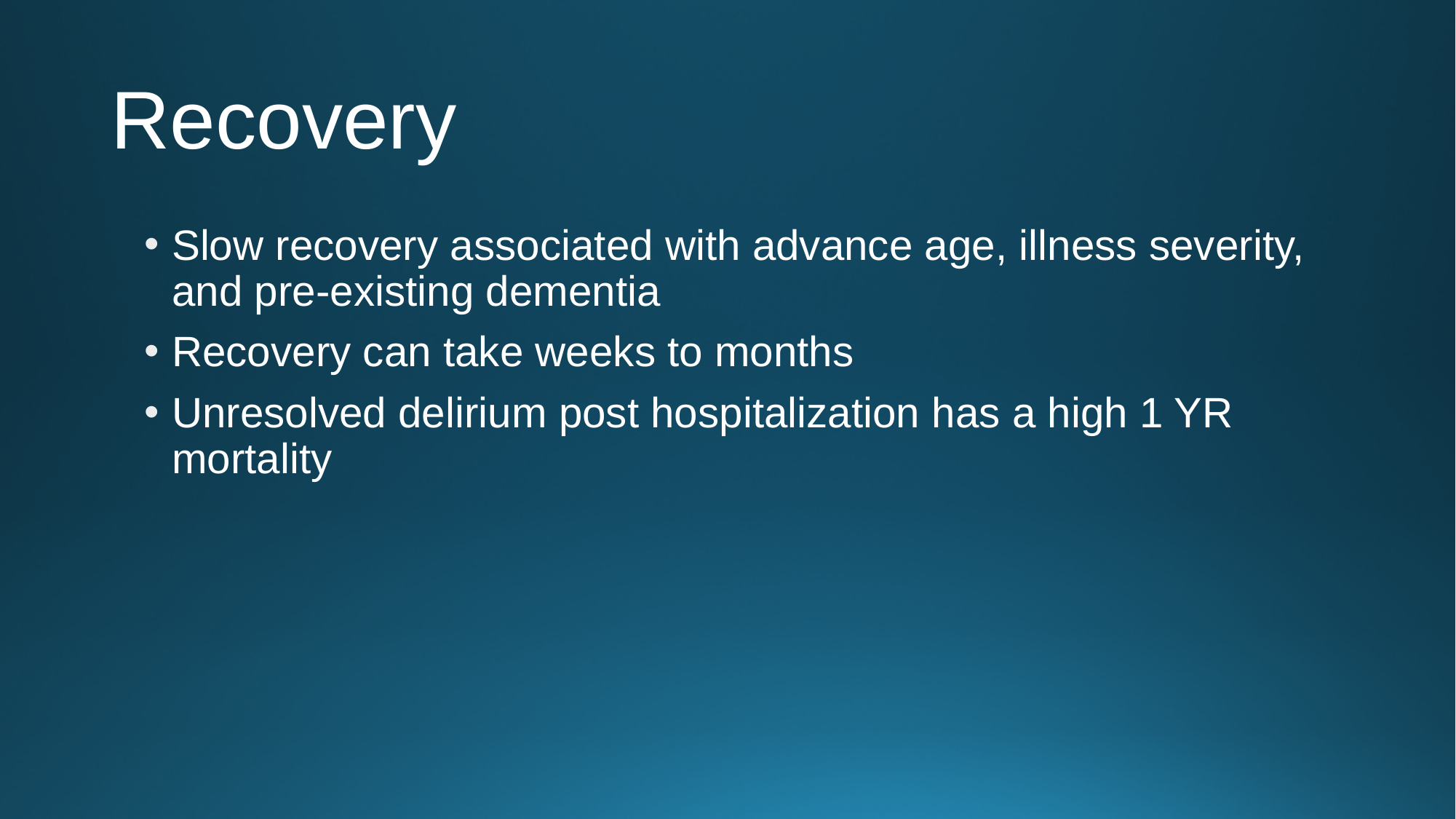

# Recovery
Slow recovery associated with advance age, illness severity, and pre-existing dementia
Recovery can take weeks to months
Unresolved delirium post hospitalization has a high 1 YR mortality